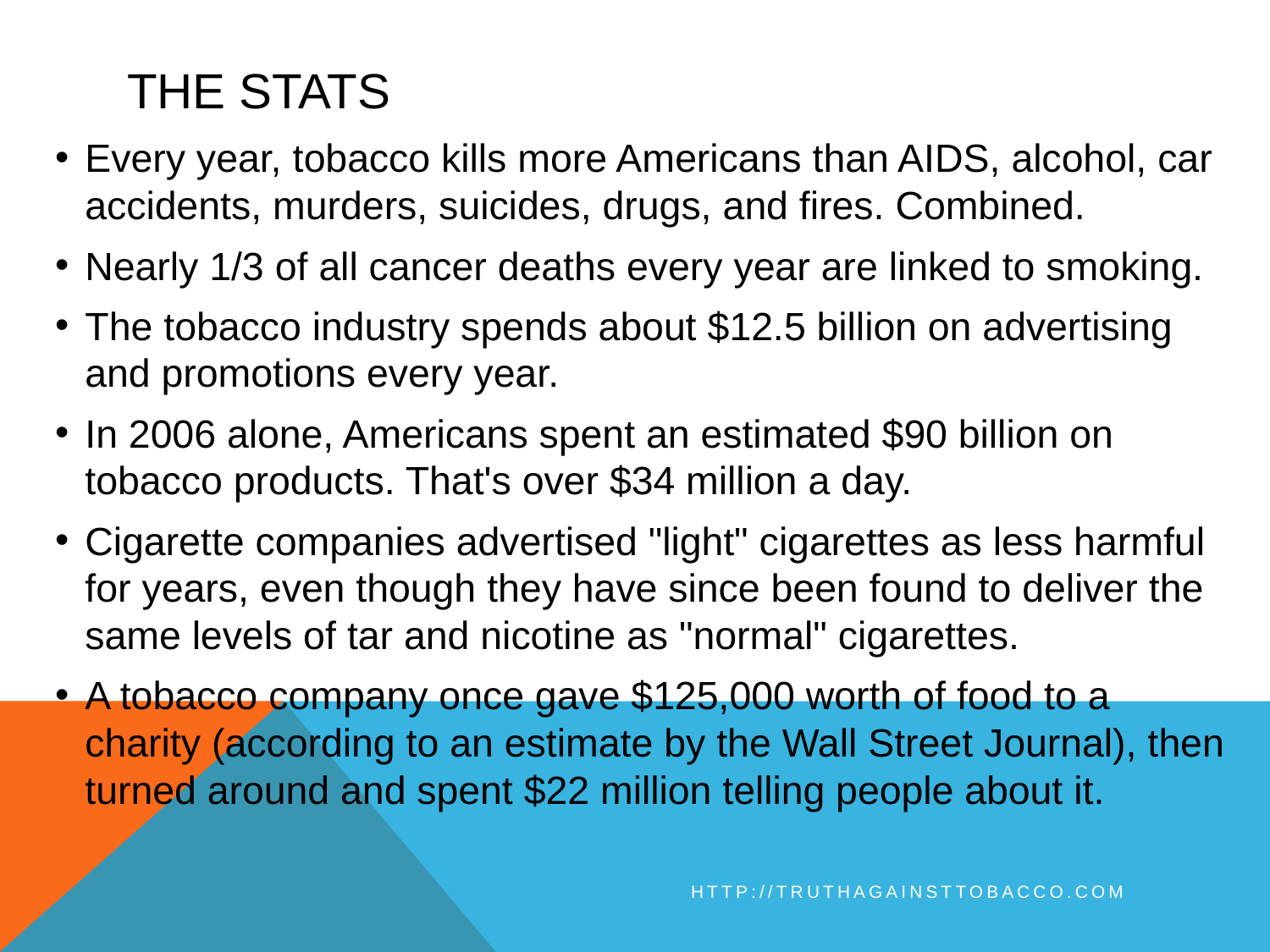

# The stats
Every year, tobacco kills more Americans than AIDS, alcohol, car accidents, murders, suicides, drugs, and fires. Combined.
Nearly 1/3 of all cancer deaths every year are linked to smoking.
The tobacco industry spends about $12.5 billion on advertising and promotions every year.
In 2006 alone, Americans spent an estimated $90 billion on tobacco products. That's over $34 million a day.
Cigarette companies advertised "light" cigarettes as less harmful for years, even though they have since been found to deliver the same levels of tar and nicotine as "normal" cigarettes.
A tobacco company once gave $125,000 worth of food to a charity (according to an estimate by the Wall Street Journal), then turned around and spent $22 million telling people about it.

http://truthagainsttobacco.com